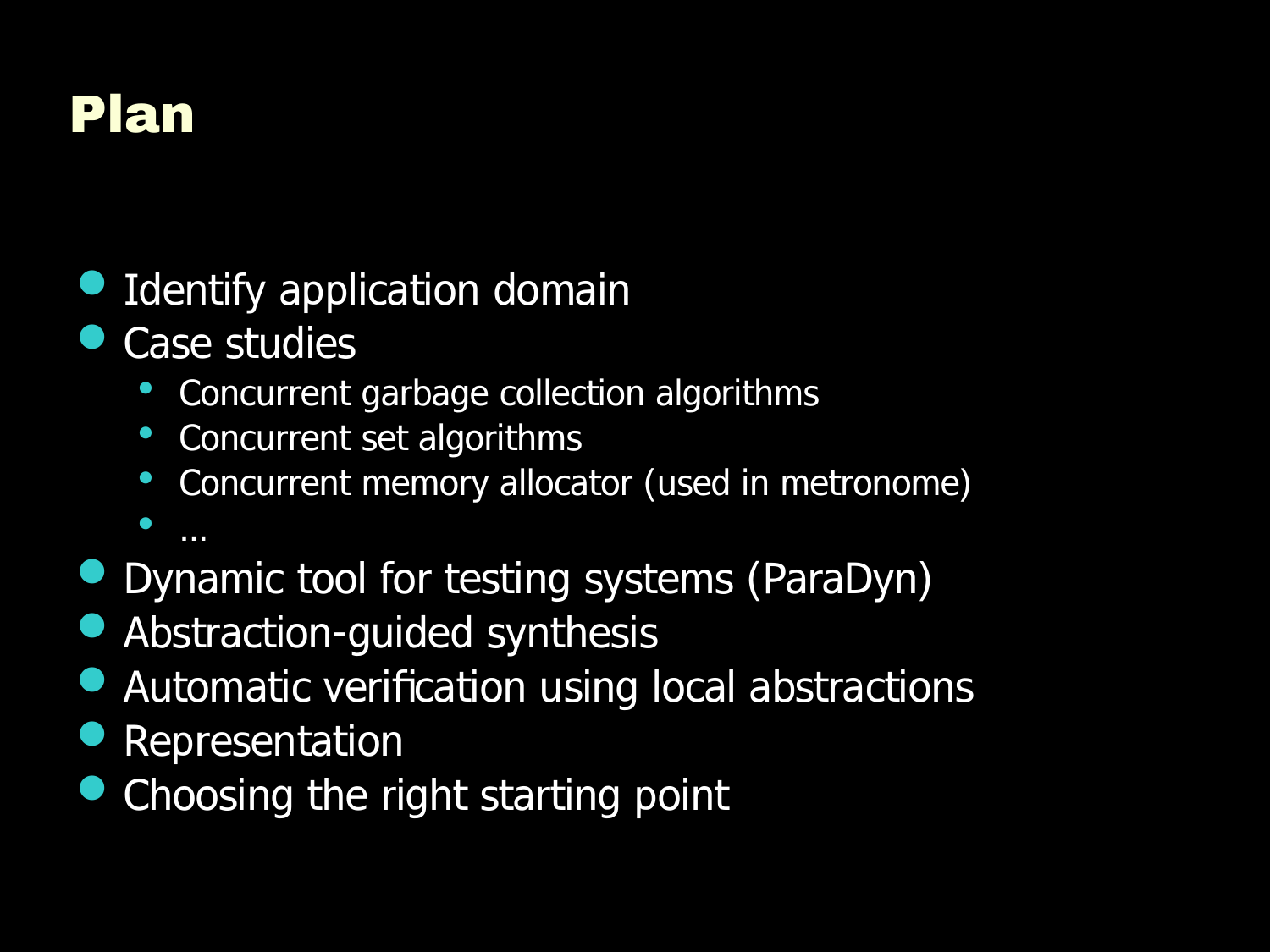

# Plan
Identify application domain
Case studies
Concurrent garbage collection algorithms
Concurrent set algorithms
Concurrent memory allocator (used in metronome)
…
Dynamic tool for testing systems (ParaDyn)
Abstraction-guided synthesis
Automatic verification using local abstractions
Representation
Choosing the right starting point